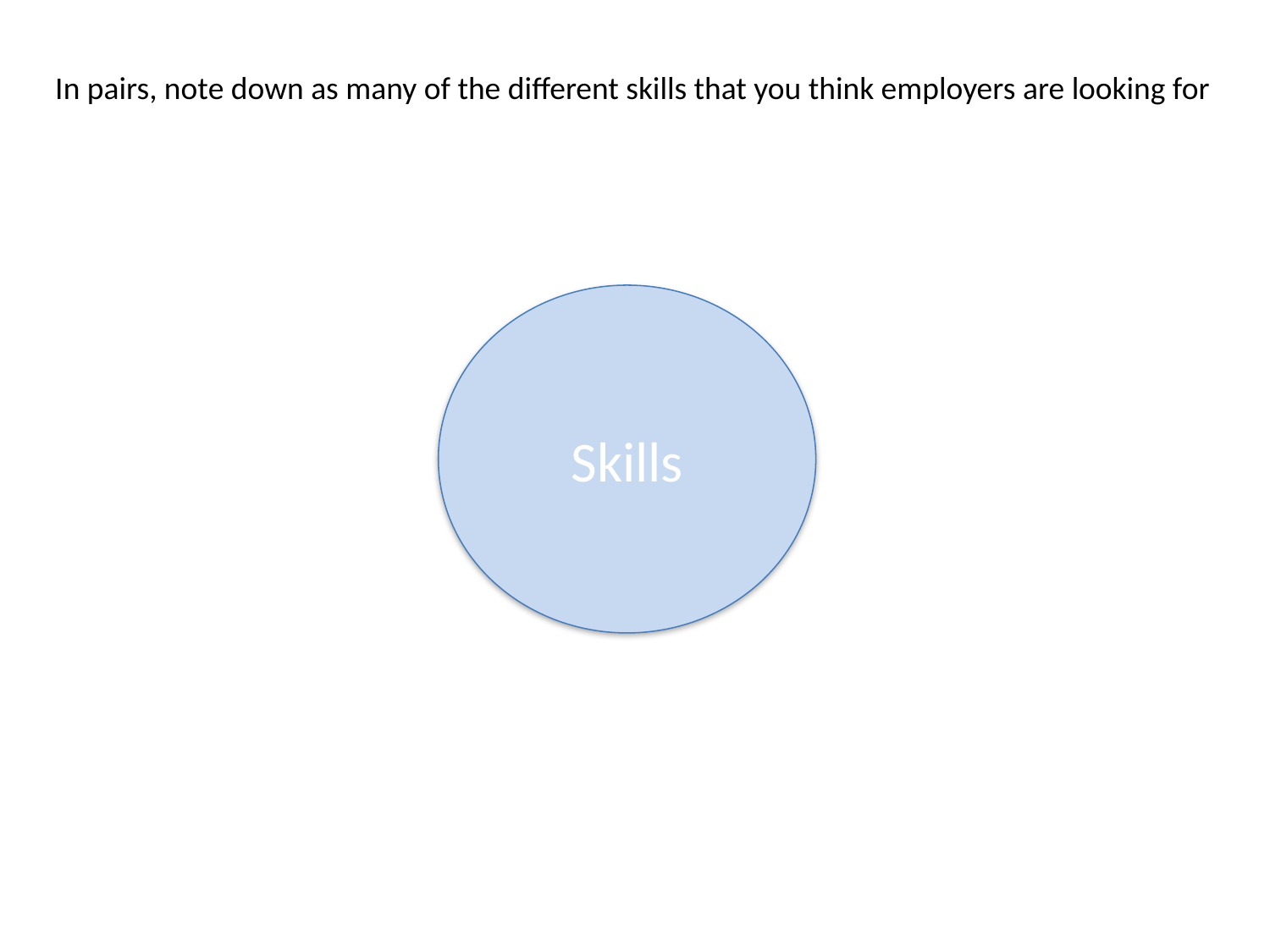

# In pairs, note down as many of the different skills that you think employers are looking for
Skills